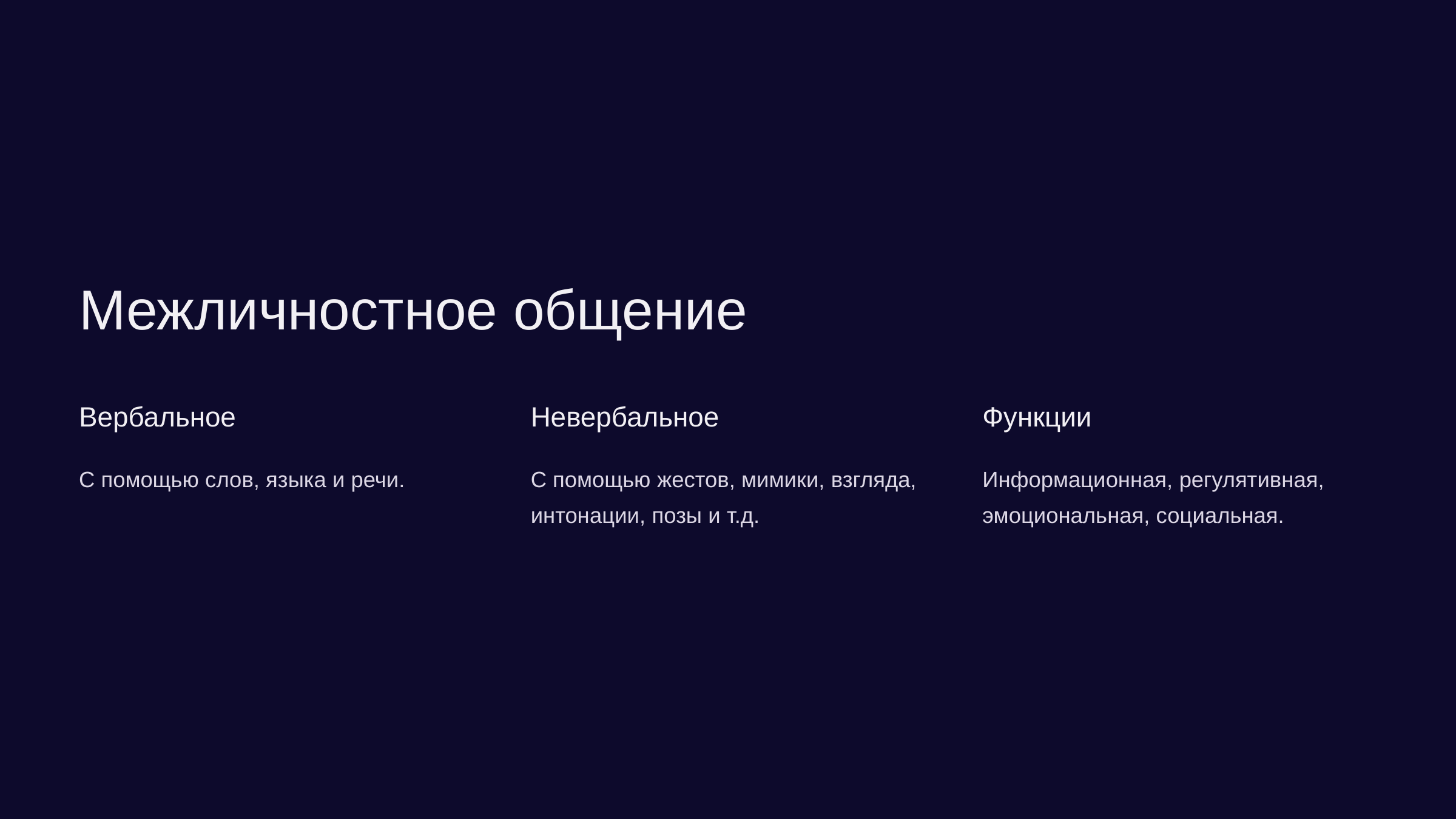

newUROKI.net
Межличностное общение
Вербальное
Невербальное
Функции
С помощью слов, языка и речи.
С помощью жестов, мимики, взгляда, интонации, позы и т.д.
Информационная, регулятивная, эмоциональная, социальная.